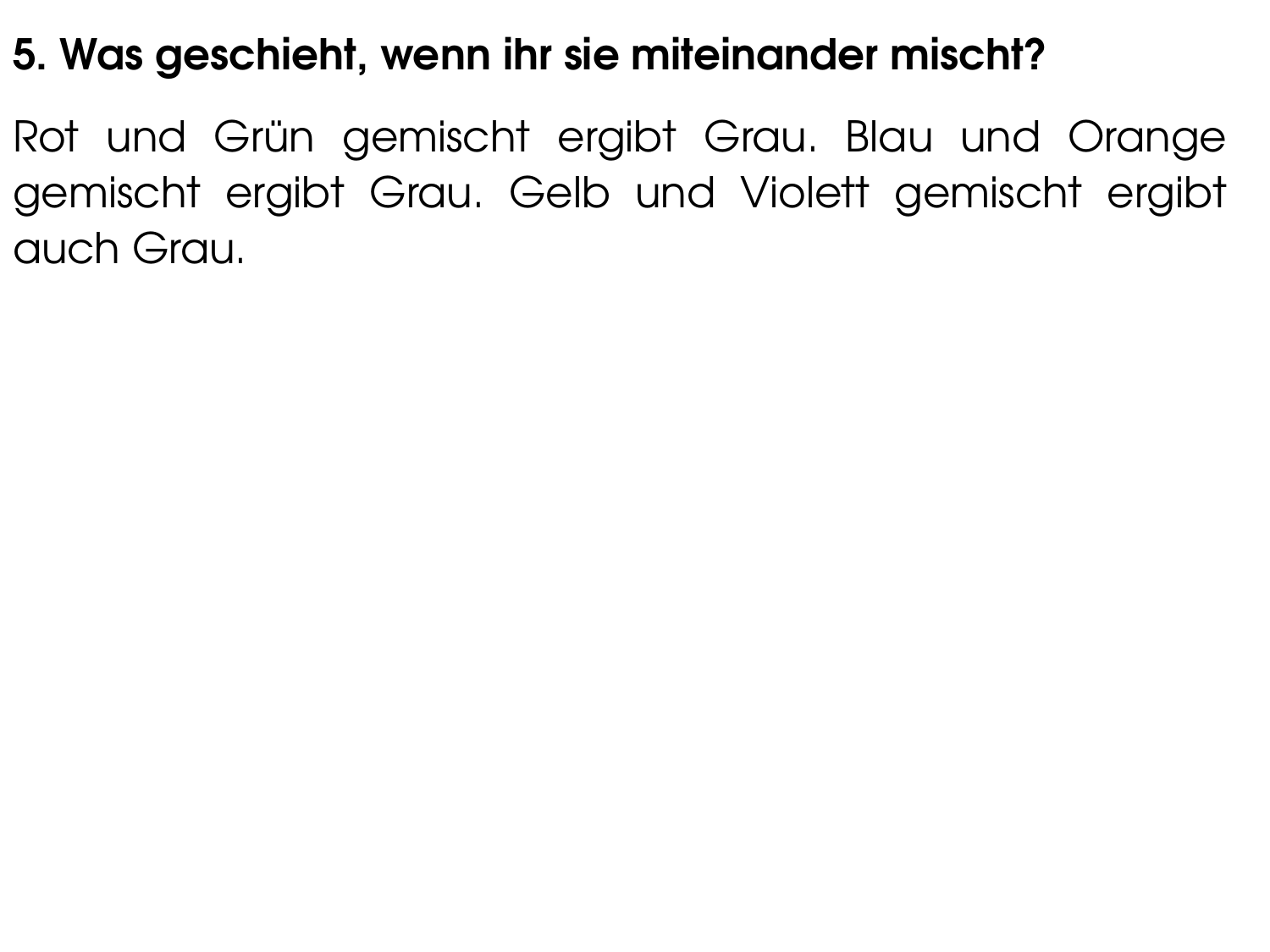

5. Was geschieht, wenn ihr sie miteinander mischt?
Rot und Grün gemischt ergibt Grau. Blau und Orange gemischt ergibt Grau. Gelb und Violett gemischt ergibt auch Grau.